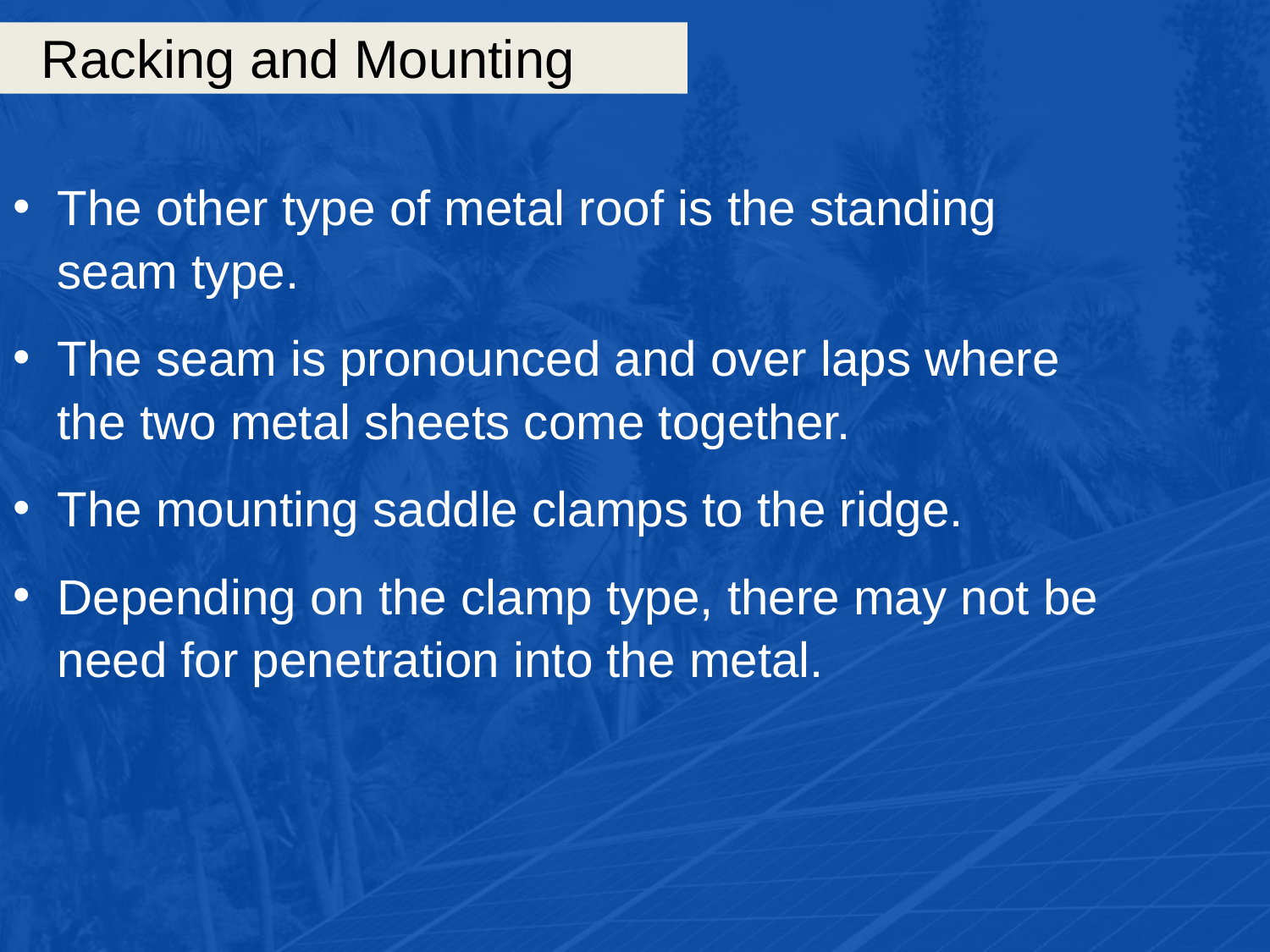

# Racking and Mounting
The other type of metal roof is the standing seam type.
The seam is pronounced and over laps where the two metal sheets come together.
The mounting saddle clamps to the ridge.
Depending on the clamp type, there may not be need for penetration into the metal.